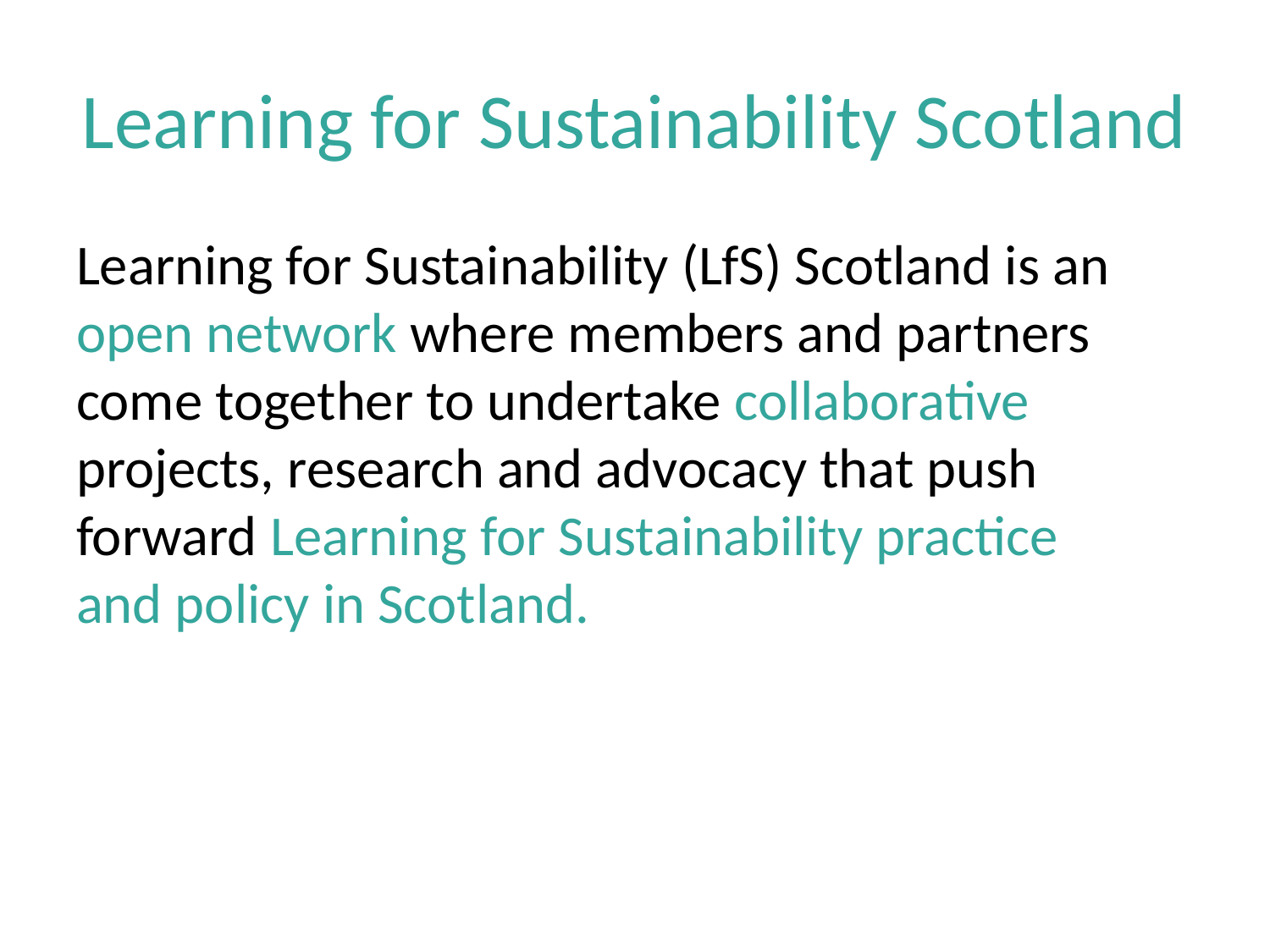

# Learning for Sustainability Scotland
Learning for Sustainability (LfS) Scotland is an open network where members and partners come together to undertake collaborative projects, research and advocacy that push forward Learning for Sustainability practice
and policy in Scotland.